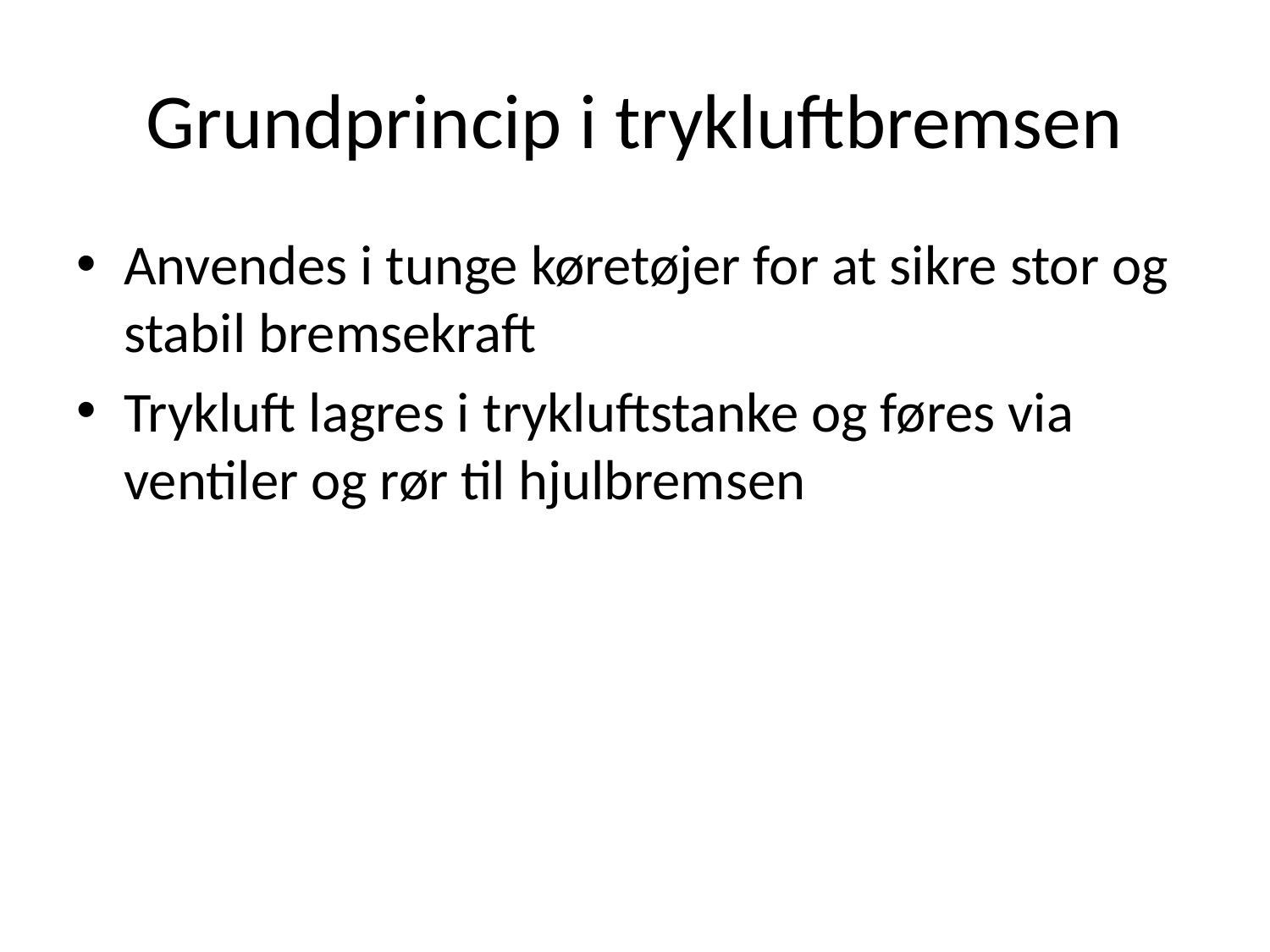

# Grundprincip i trykluftbremsen
Anvendes i tunge køretøjer for at sikre stor og stabil bremsekraft
Trykluft lagres i trykluftstanke og føres via ventiler og rør til hjulbremsen